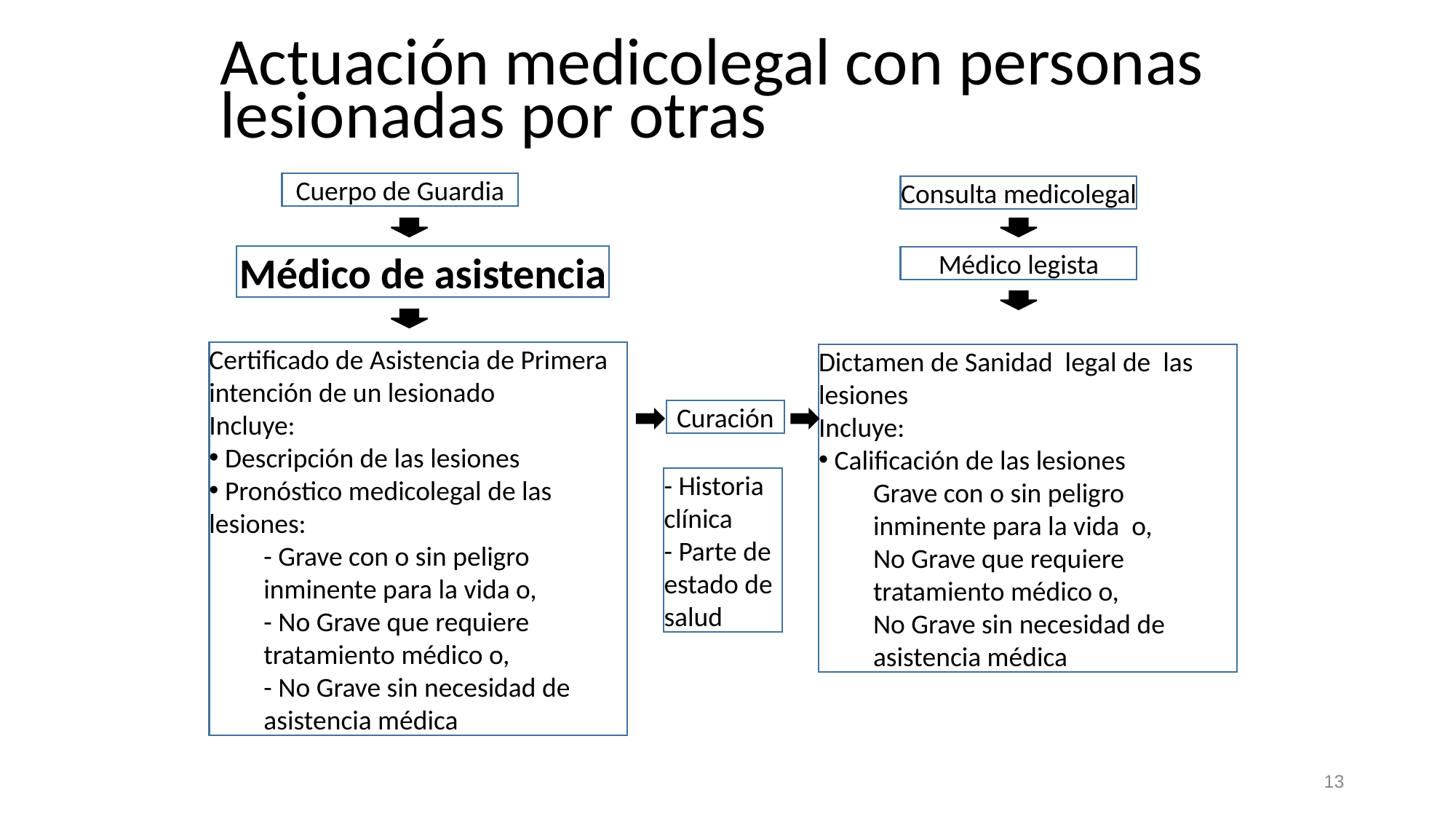

# Actuación medicolegal con personas lesionadas por otras
Cuerpo de Guardia
Consulta medicolegal

Médico de asistencia
Médico legista

Certificado de Asistencia de Primera intención de un lesionado
Incluye:
 Descripción de las lesiones
 Pronóstico medicolegal de las lesiones:
- Grave con o sin peligro inminente para la vida o,
- No Grave que requiere tratamiento médico o,
- No Grave sin necesidad de asistencia médica
Dictamen de Sanidad  legal de  las lesiones
Incluye:
 Calificación de las lesiones
Grave con o sin peligro inminente para la vida  o,
No Grave que requiere tratamiento médico o,
No Grave sin necesidad de asistencia médica
Curación

- Historia clínica
- Parte de estado de salud
13